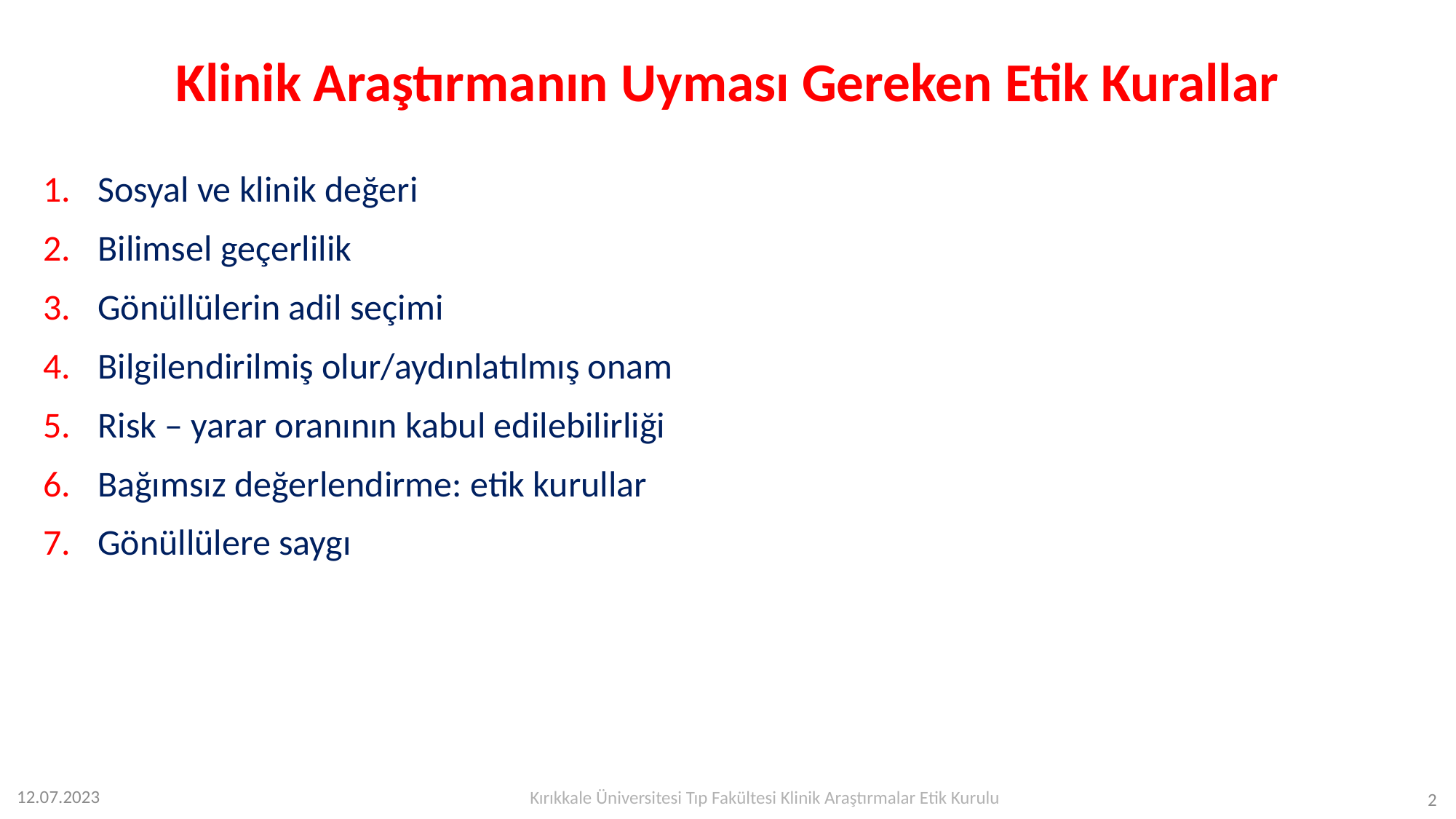

# Klinik Araştırmanın Uyması Gereken Etik Kurallar
Sosyal ve klinik değeri
Bilimsel geçerlilik
Gönüllülerin adil seçimi
Bilgilendirilmiş olur/aydınlatılmış onam
Risk – yarar oranının kabul edilebilirliği
Bağımsız değerlendirme: etik kurullar
Gönüllülere saygı
Kırıkkale Üniversitesi Tıp Fakültesi Klinik Araştırmalar Etik Kurulu
12.07.2023
2